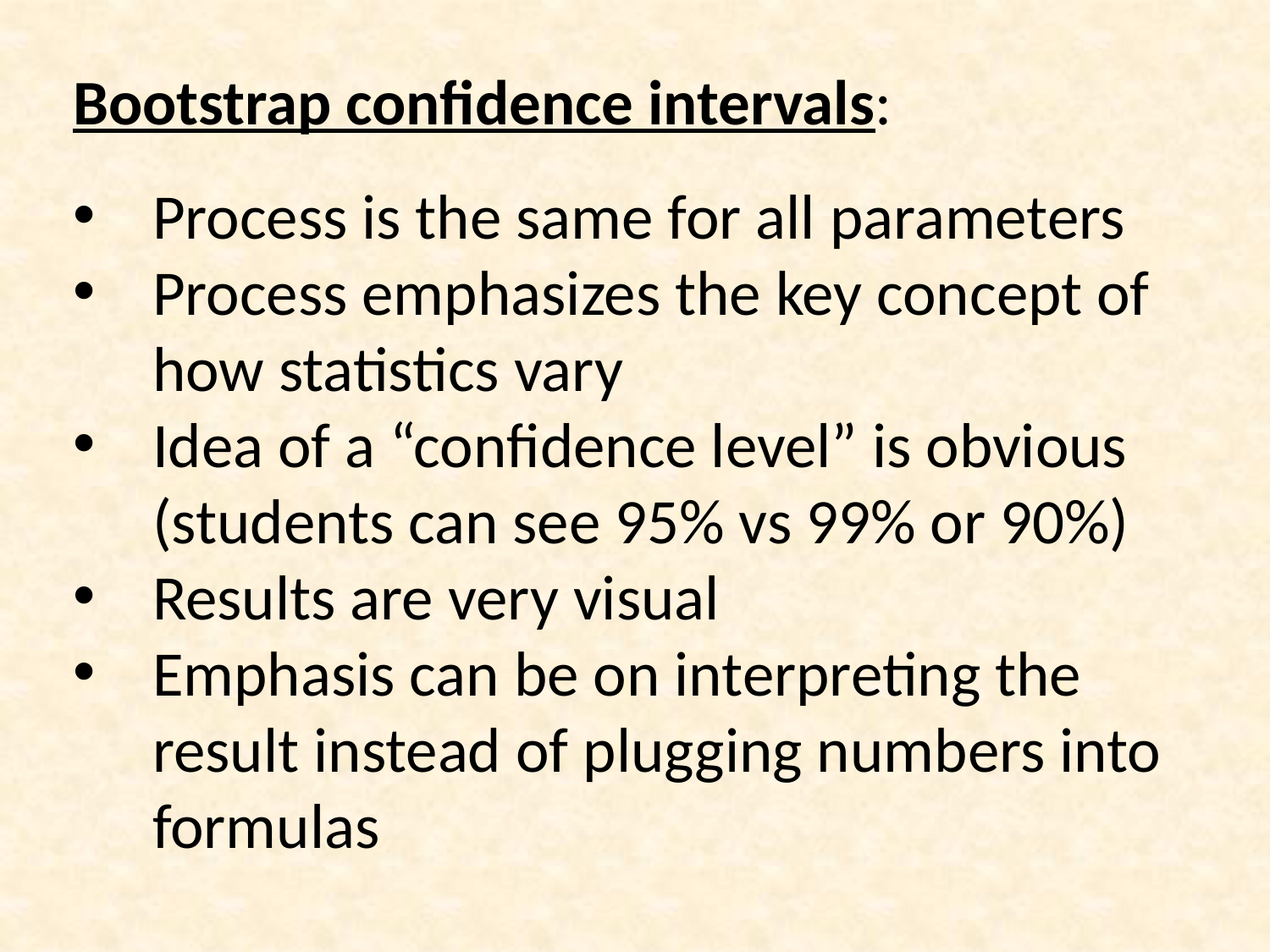

Bootstrap confidence intervals:

Process is the same for all parameters
Process emphasizes the key concept of how statistics vary
Idea of a “confidence level” is obvious (students can see 95% vs 99% or 90%)
Results are very visual
Emphasis can be on interpreting the result instead of plugging numbers into formulas